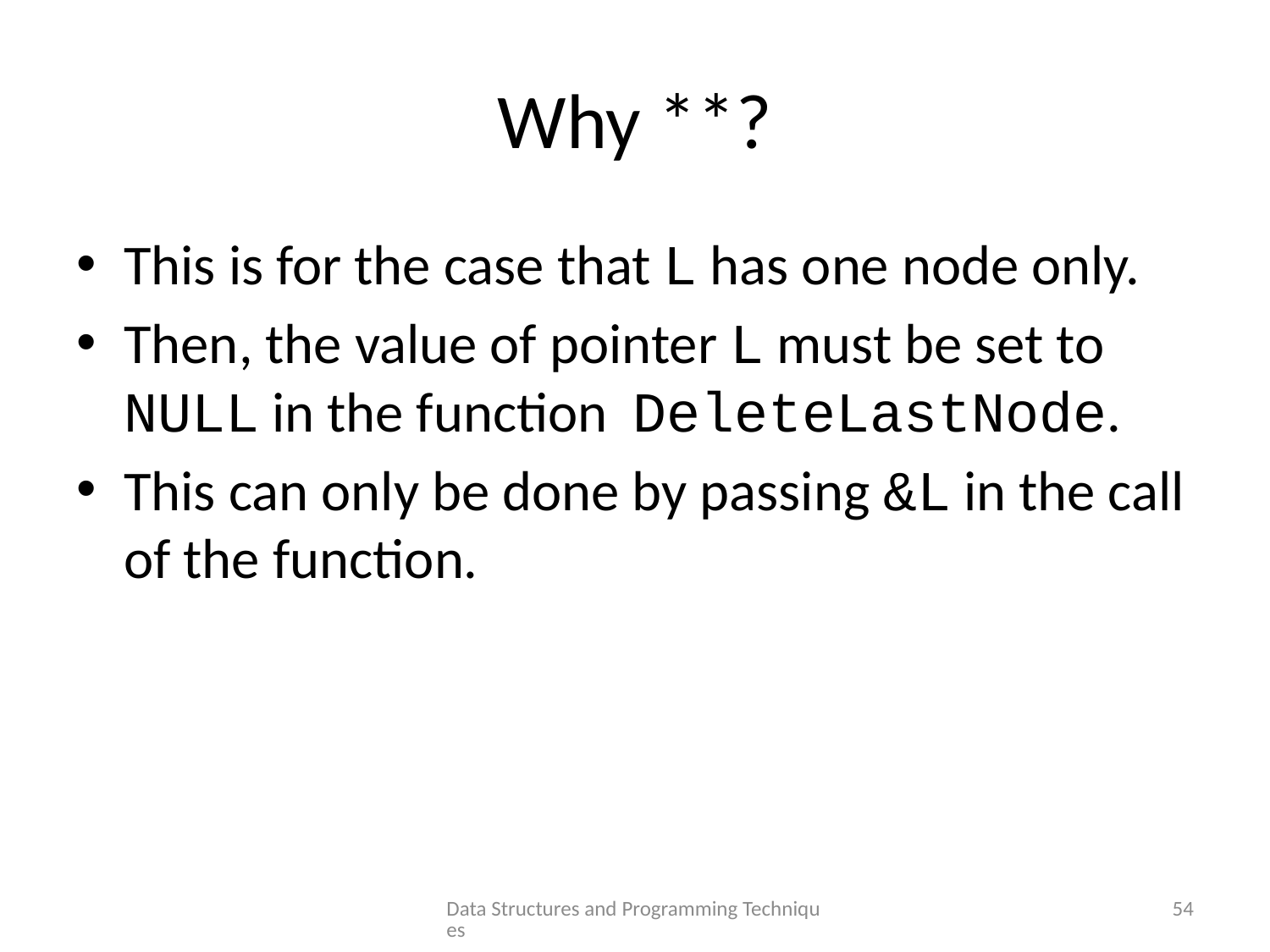

# Why **?
This is for the case that L has one node only.
Then, the value of pointer L must be set to NULL in the function  DeleteLastNode.
This can only be done by passing &L in the call of the function.
Data Structures and Programming Techniques
54